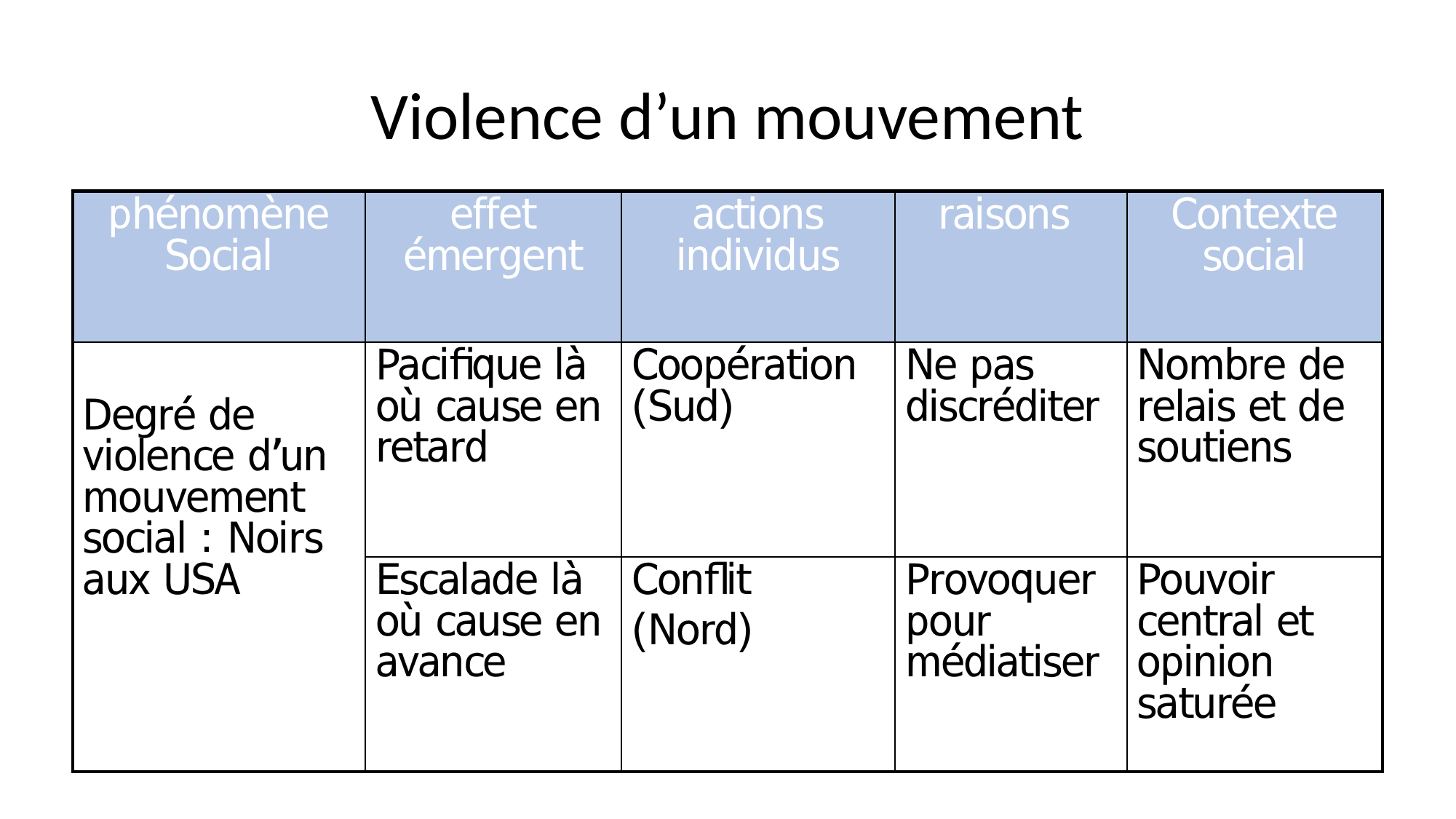

# Violence d’un mouvement
| phénomène Social | effet émergent | actions individus | raisons | Contexte social |
| --- | --- | --- | --- | --- |
| Degré de violence d’un mouvement social : Noirs aux USA | Pacifique là où cause en retard | Coopération (Sud) | Ne pas discréditer | Nombre de relais et de soutiens |
|  | Escalade là où cause en avance | Conflit (Nord) | Provoquer pour médiatiser | Pouvoir central et opinion saturée |